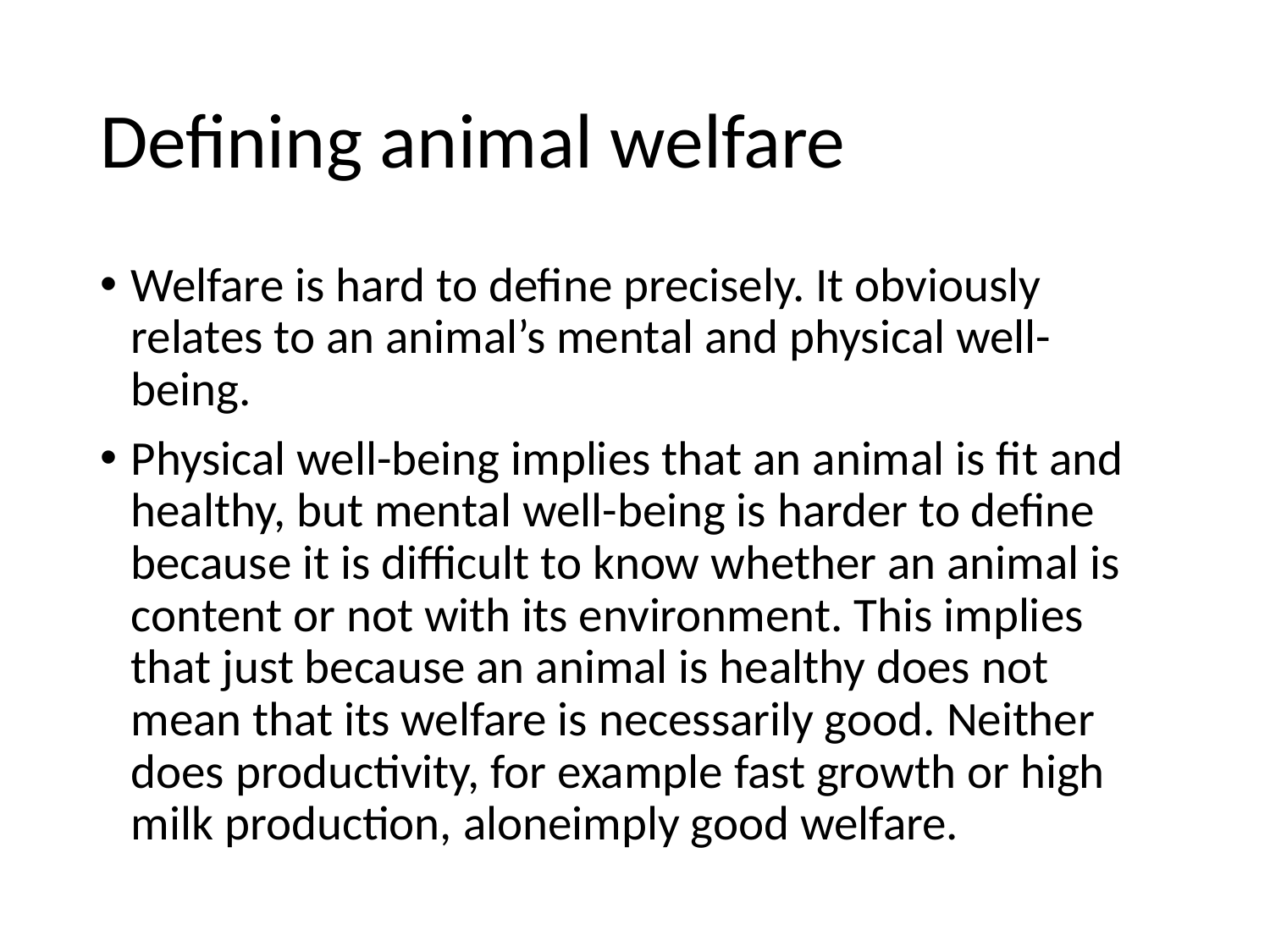

# Defining animal welfare
Welfare is hard to define precisely. It obviously relates to an animal’s mental and physical well-being.
Physical well-being implies that an animal is fit and healthy, but mental well-being is harder to define because it is difficult to know whether an animal is content or not with its environment. This implies that just because an animal is healthy does not mean that its welfare is necessarily good. Neither does productivity, for example fast growth or high milk production, aloneimply good welfare.